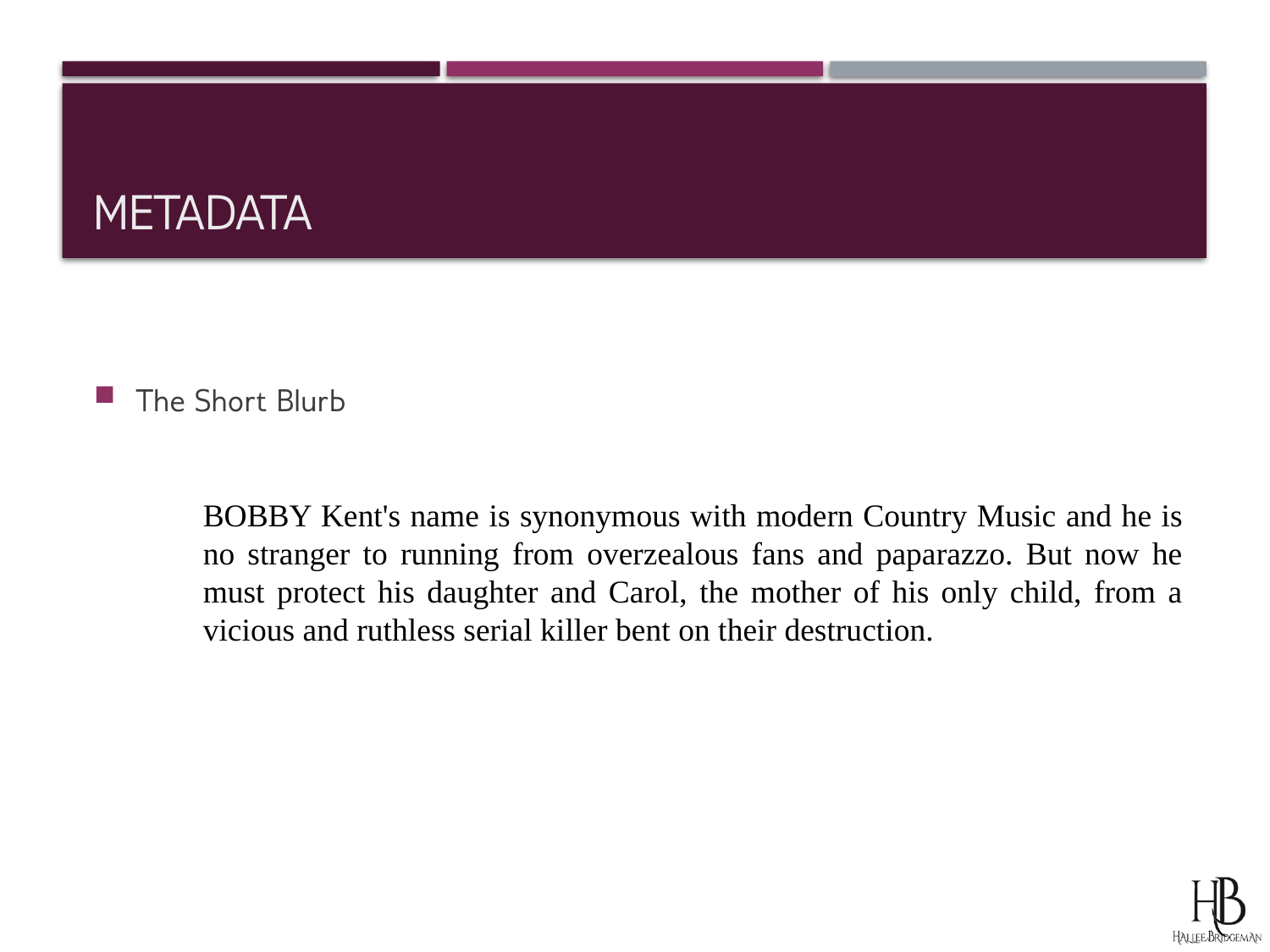

# Metadata
The Short Blurb
BOBBY Kent's name is synonymous with modern Country Music and he is no stranger to running from overzealous fans and paparazzo. But now he must protect his daughter and Carol, the mother of his only child, from a vicious and ruthless serial killer bent on their destruction.